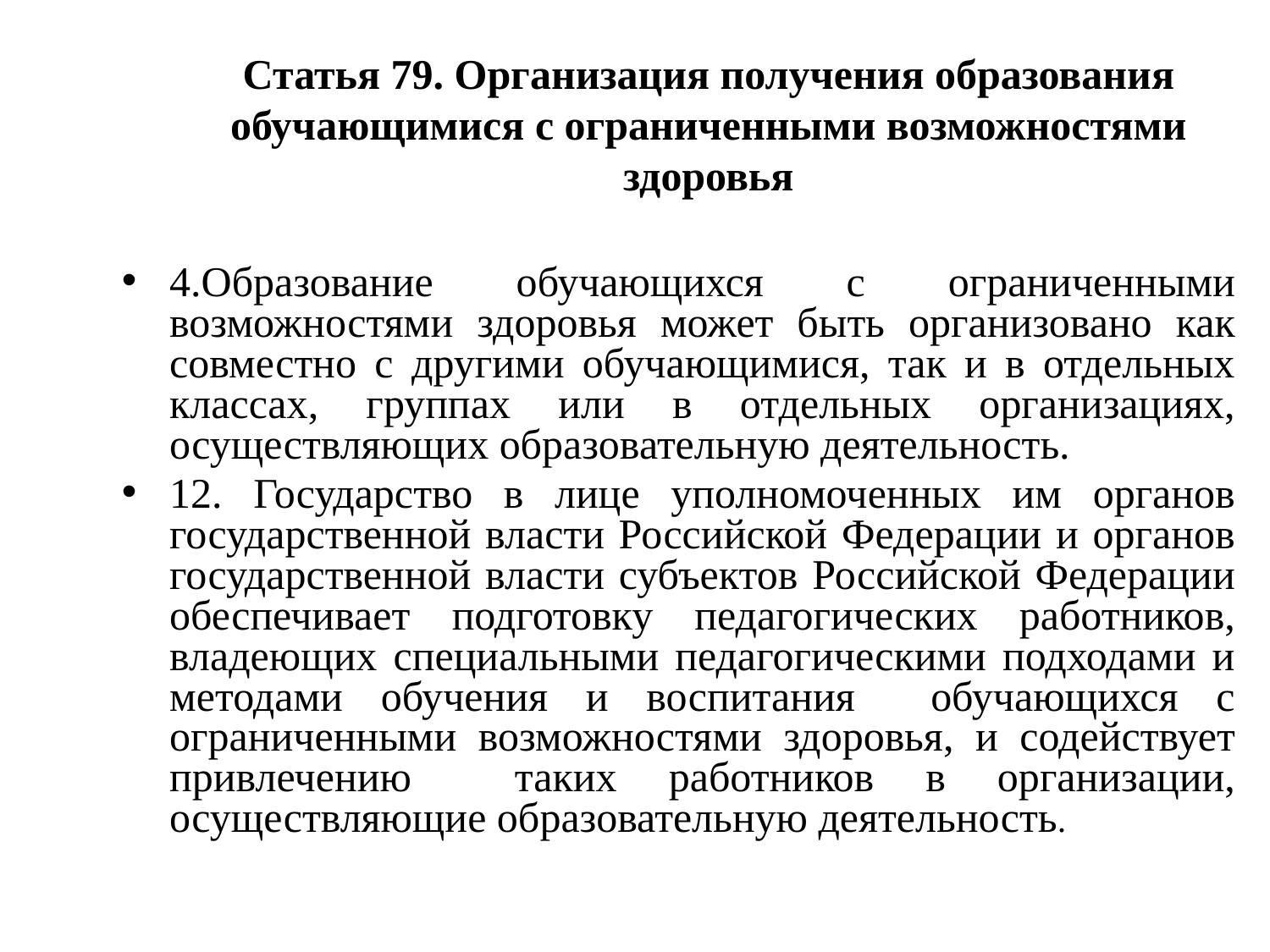

# Статья 79. Организация получения образования обучающимися с ограниченными возможностями здоровья
4.Образование обучающихся с ограниченными возможностями здоровья может быть организовано как совместно с другими обучающимися, так и в отдельных классах, группах или в отдельных организациях, осуществляющих образовательную деятельность.
12. Государство в лице уполномоченных им органов государственной власти Российской Федерации и органов государственной власти субъектов Российской Федерации обеспечивает подготовку педагогических работников, владеющих специальными педагогическими подходами и методами обучения и воспитания  обучающихся с ограниченными возможностями здоровья, и содействует привлечению  таких работников в организации, осуществляющие образовательную деятельность.